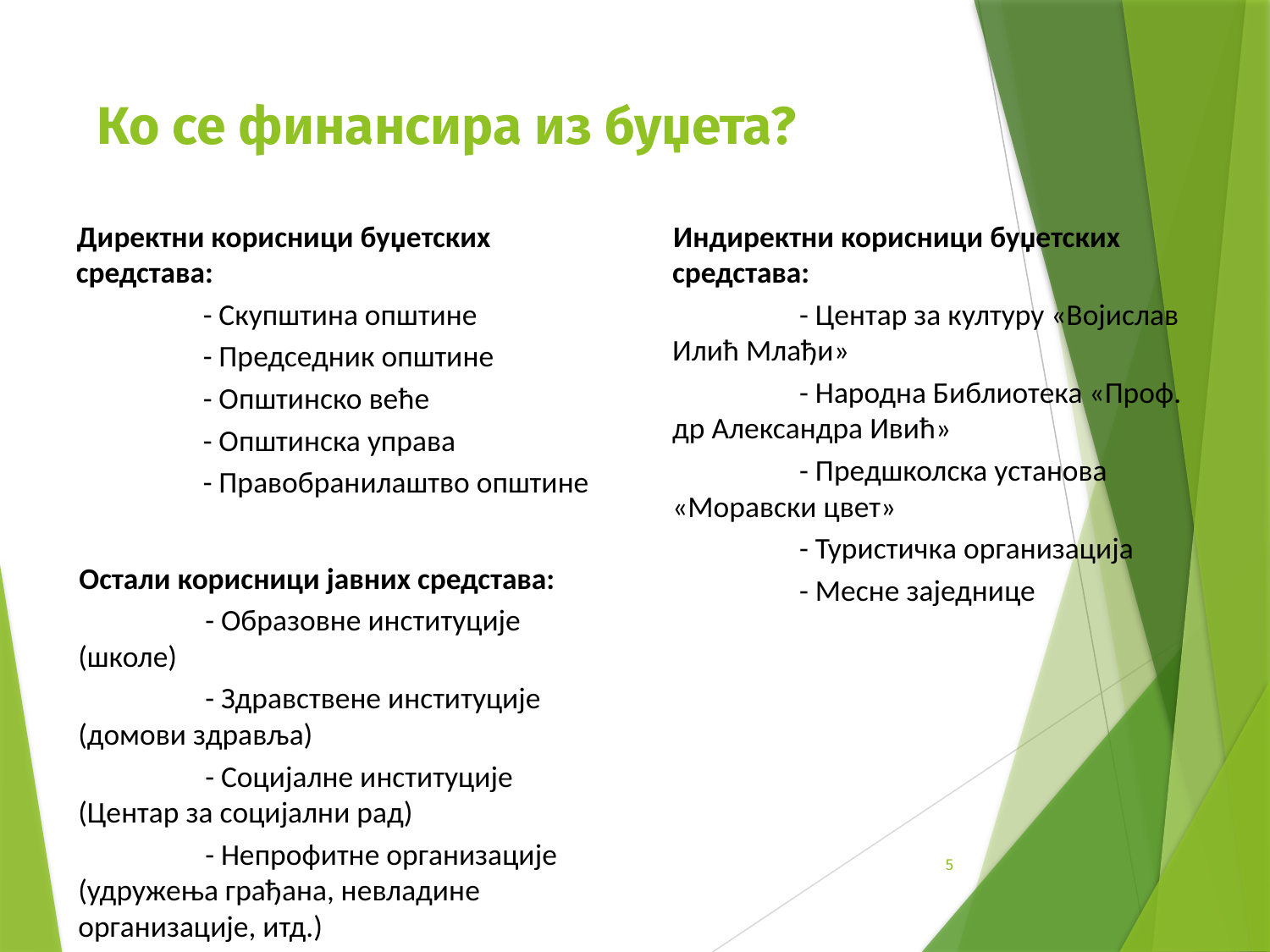

# Ко се финансира из буџета?
Индиректни корисници буџетских средстава:
	- Центар за културу «Војислав  Илић Млађи»
	- Народна Библиотека «Проф. др Александра Ивић»
	- Предшколска установа «Моравски цвет»
	- Туристичкa организација
	- Месне заједнице

Директни корисници буџетских средстава:
	- Скупштина општине
	- Председник општине
	- Општинско веће
	- Општинска управа
	- Правобранилаштво општине

Остали корисници јавних средстава:
	- Образовне институције (школе)
	- Здравствене институције (домови здравља)
	- Социјалне институције (Центар за социјални рад)
	- Непрофитне организације (удружења грађана, невладине организације, итд.)

5